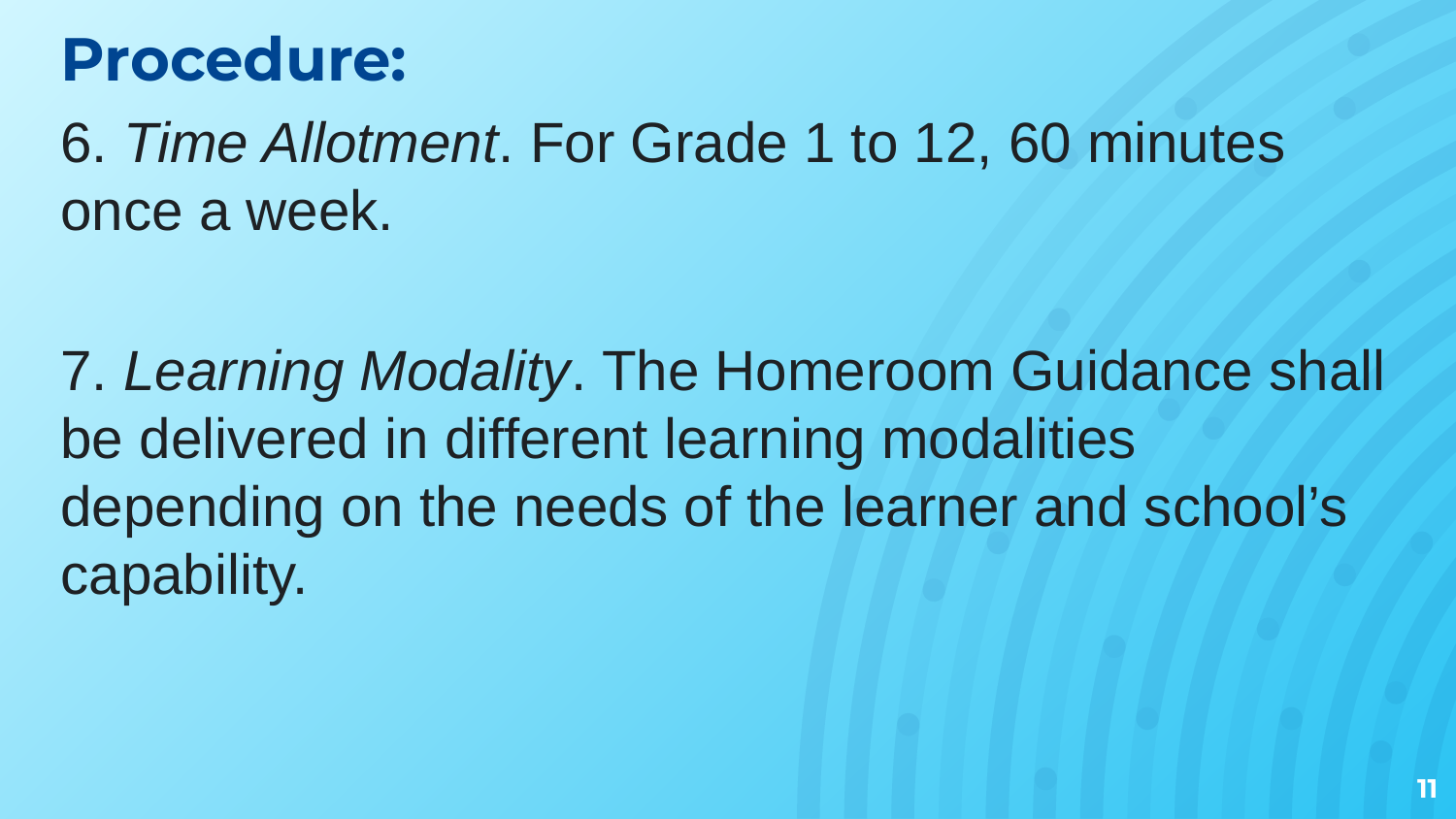

# Procedure:
6. Time Allotment. For Grade 1 to 12, 60 minutes once a week.

7. Learning Modality. The Homeroom Guidance shall be delivered in different learning modalities depending on the needs of the learner and school’s capability.
11